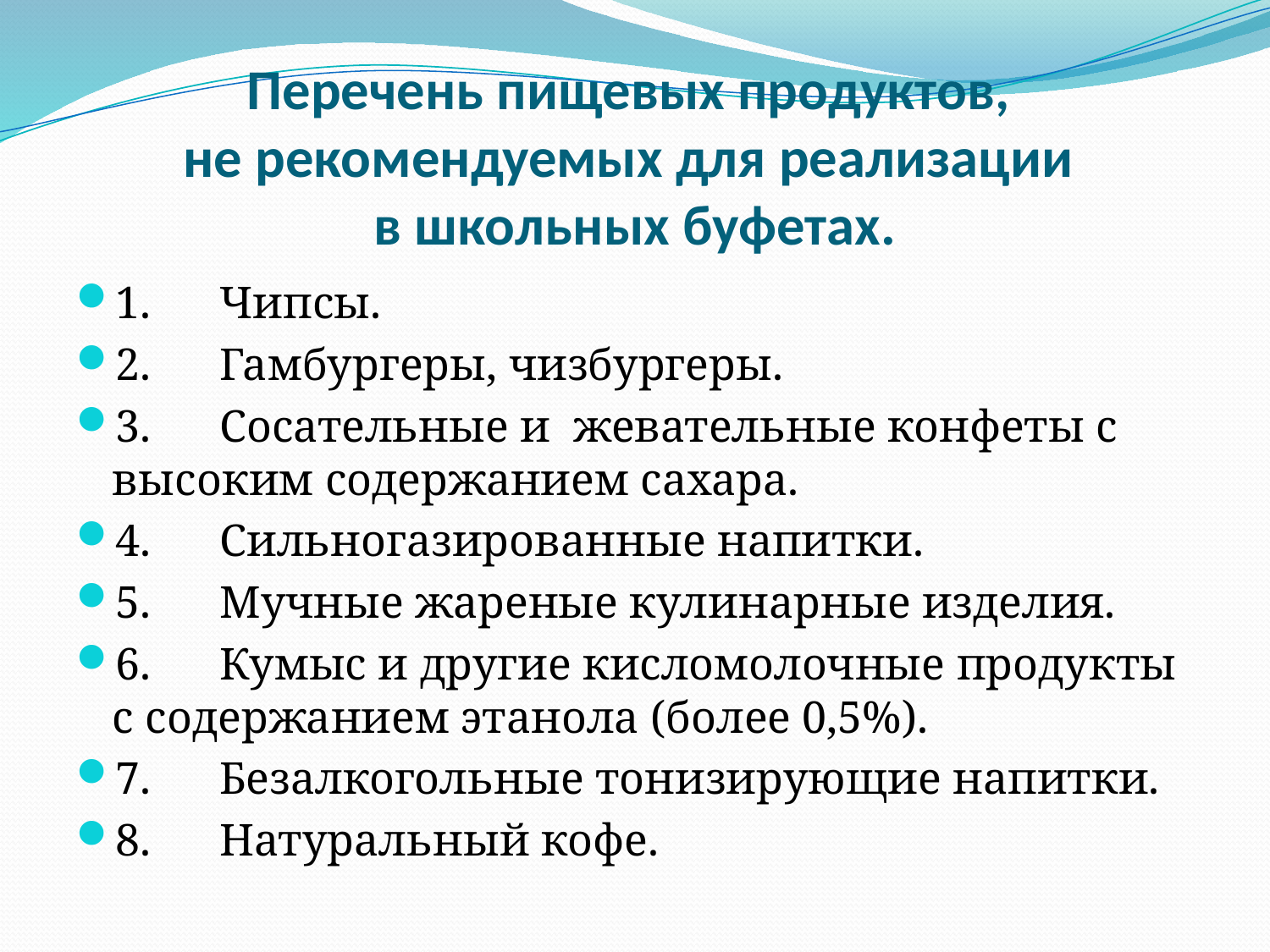

# Перечень пищевых продуктов, не рекомендуемых для реализации в школьных буфетах.
1.      Чипсы.
2.      Гамбургеры, чизбургеры.
3.      Сосательные и  жевательные конфеты с высоким содержанием сахара.
4.      Сильногазированные напитки.
5.      Мучные жареные кулинарные изделия.
6.      Кумыс и другие кисломолочные продукты с содержанием этанола (более 0,5%).
7.      Безалкогольные тонизирующие напитки.
8.      Натуральный кофе.